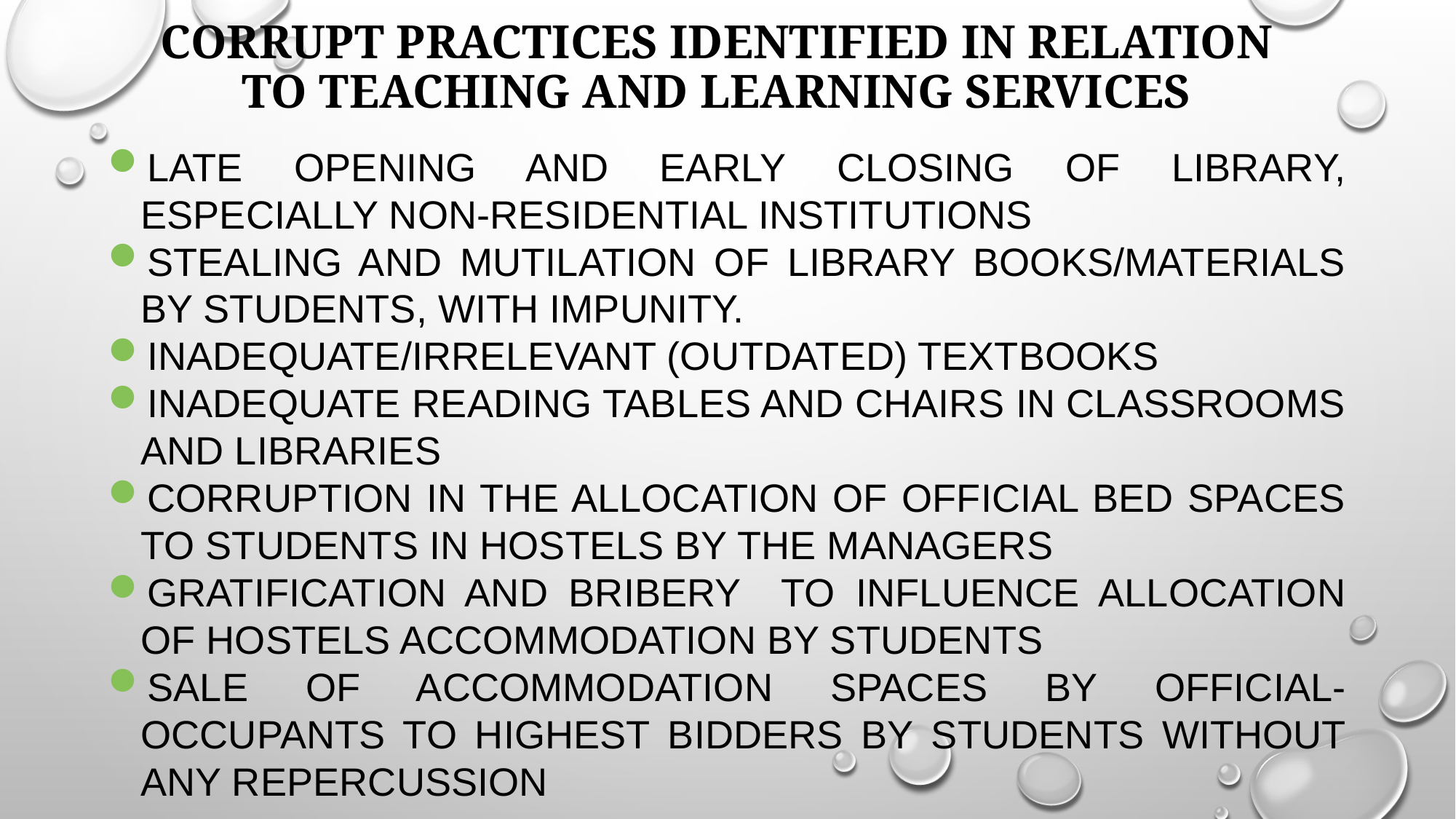

# Corrupt Practices identified in Relation to Teaching and Learning Services
Late opening and early closing of library, especially non-residential institutions
Stealing and mutilation of library books/materials by students, with impunity.
Inadequate/irrelevant (outdated) textbooks
Inadequate reading tables and chairs in classrooms and libraries
Corruption in the allocation of official bed spaces to students in hostels by the managers
Gratification and bribery  to influence allocation of hostels accommodation by students
Sale of accommodation spaces by official-occupants to highest bidders by students without any repercussion